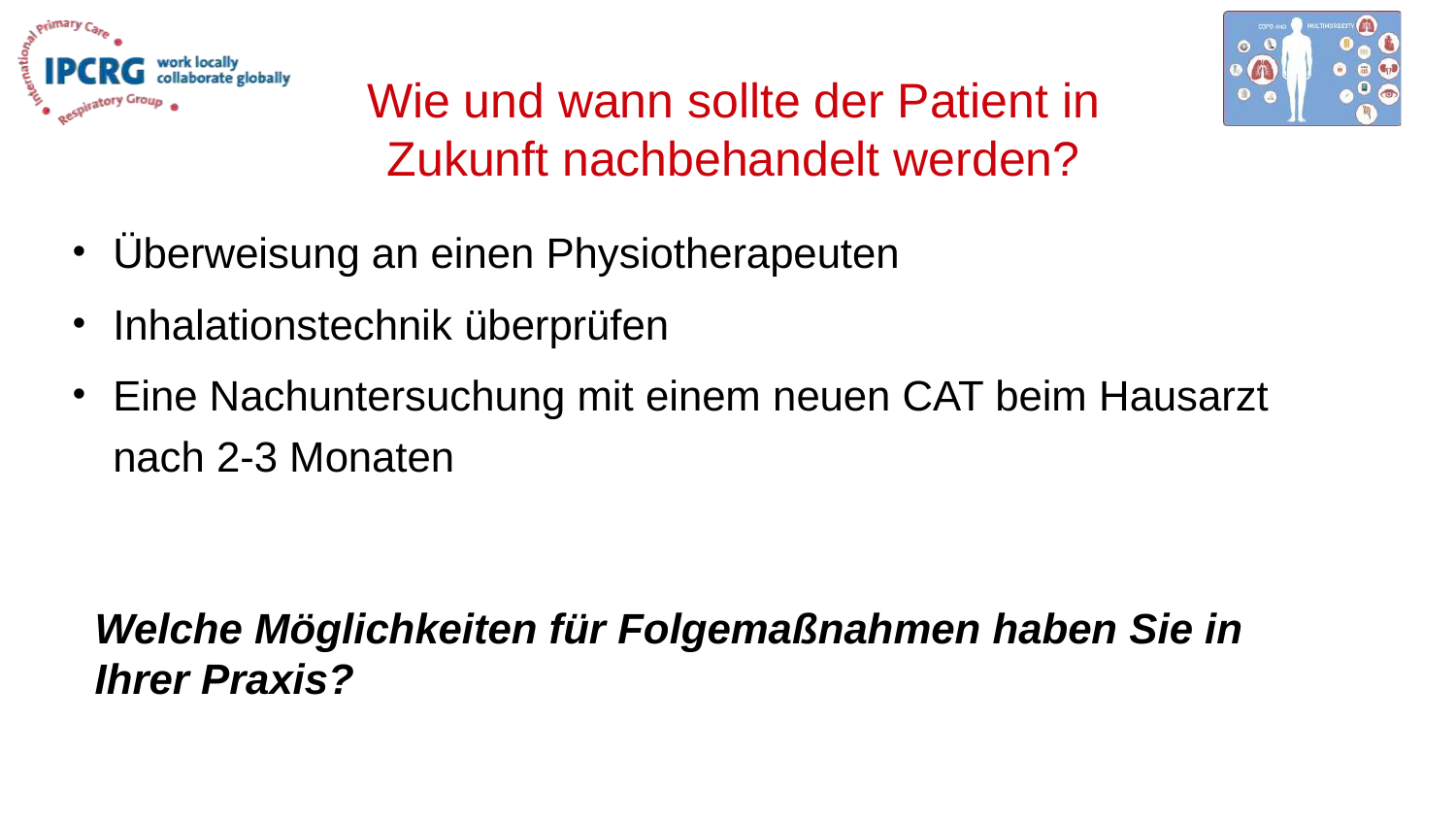

# Wie und wann sollte der Patient in Zukunft nachbehandelt werden?
Überweisung an einen Physiotherapeuten
Inhalationstechnik überprüfen
Eine Nachuntersuchung mit einem neuen CAT beim Hausarzt
nach 2-3 Monaten

Welche Möglichkeiten für Folgemaßnahmen haben Sie in Ihrer Praxis?